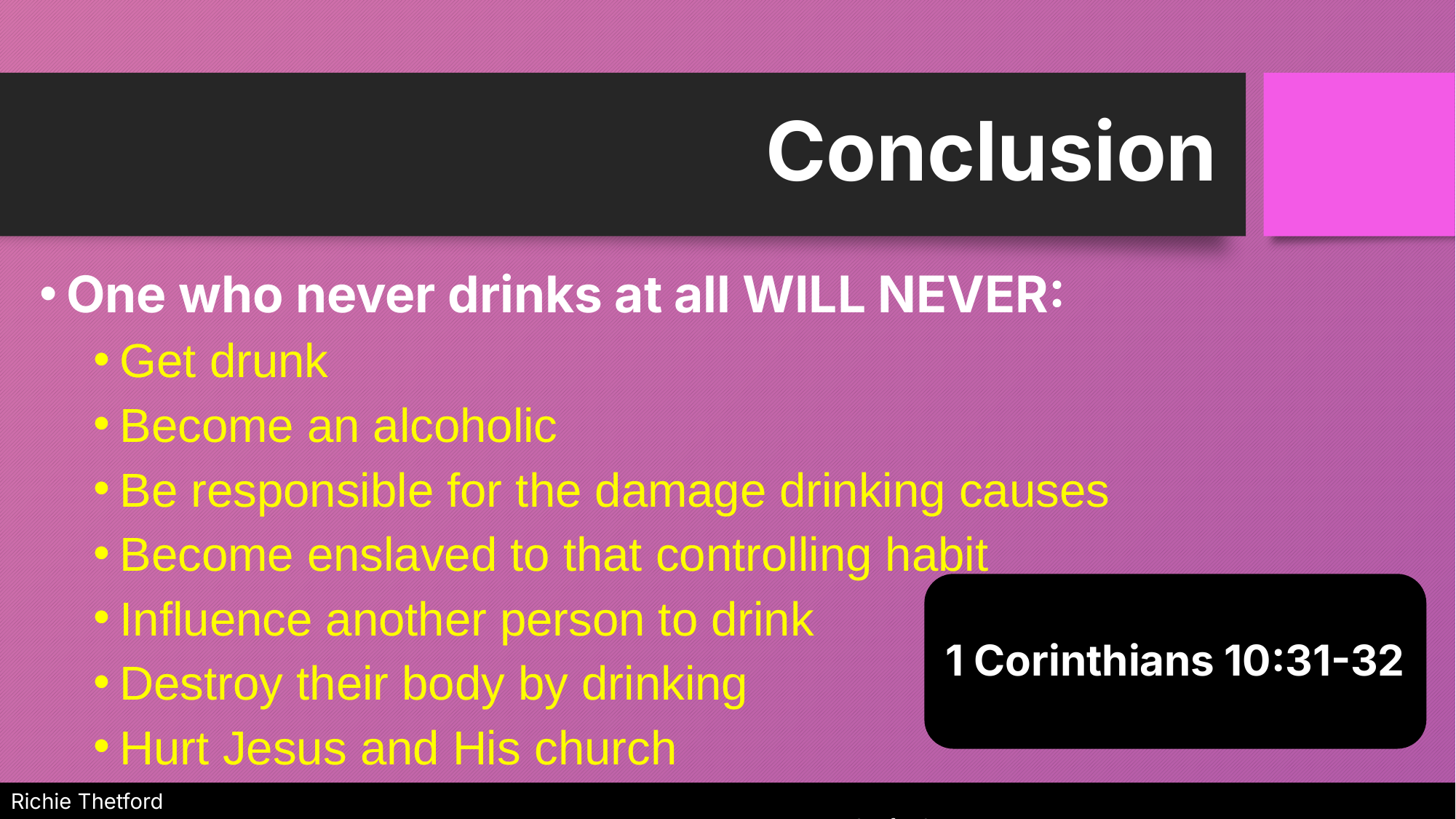

# Conclusion
One who never drinks at all WILL NEVER:
Get drunk
Become an alcoholic
Be responsible for the damage drinking causes
Become enslaved to that controlling habit
Influence another person to drink
Destroy their body by drinking
Hurt Jesus and His church

1 Corinthians 10:31-32
Richie Thetford																			   www.thetfordcountry.com